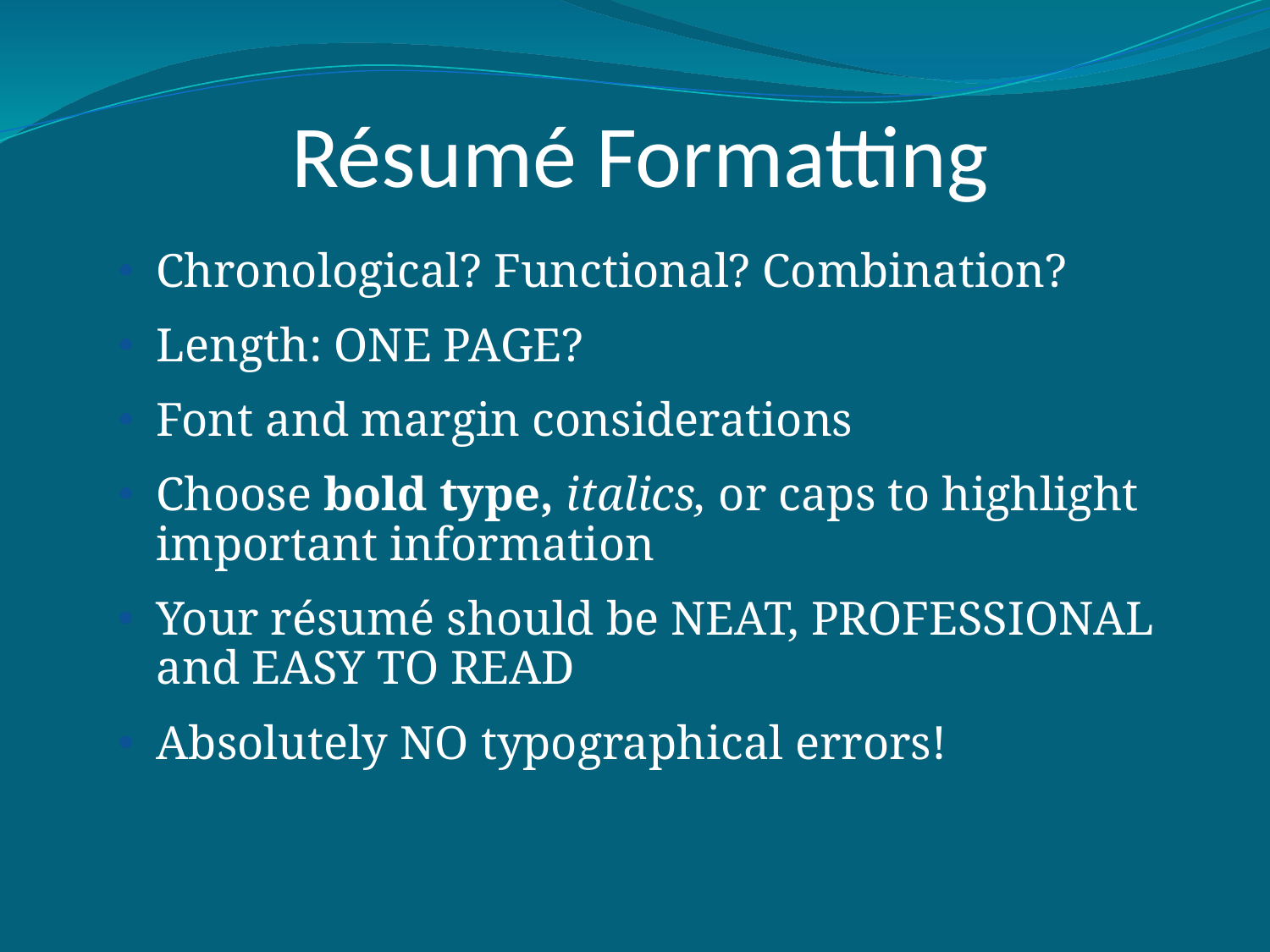

Résumé Formatting
Chronological? Functional? Combination?
Length: ONE PAGE?
Font and margin considerations
Choose bold type, italics, or caps to highlight important information
Your résumé should be NEAT, PROFESSIONAL and EASY TO READ
Absolutely NO typographical errors!